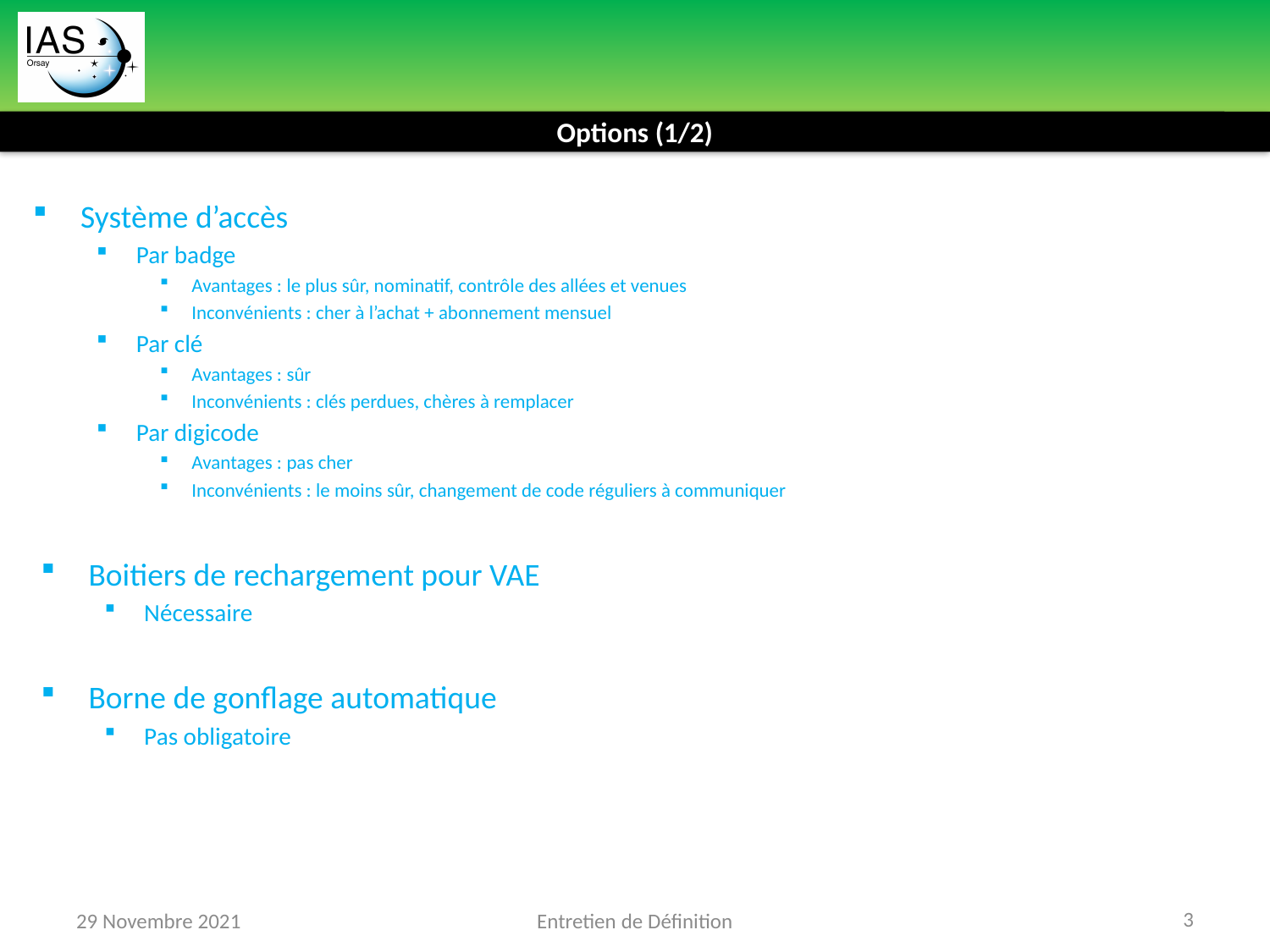

Options (1/2)
Système d’accès
Par badge
Avantages : le plus sûr, nominatif, contrôle des allées et venues
Inconvénients : cher à l’achat + abonnement mensuel
Par clé
Avantages : sûr
Inconvénients : clés perdues, chères à remplacer
Par digicode
Avantages : pas cher
Inconvénients : le moins sûr, changement de code réguliers à communiquer

Boitiers de rechargement pour VAE
Nécessaire

Borne de gonflage automatique
Pas obligatoire
3
29 Novembre 2021
Entretien de Définition